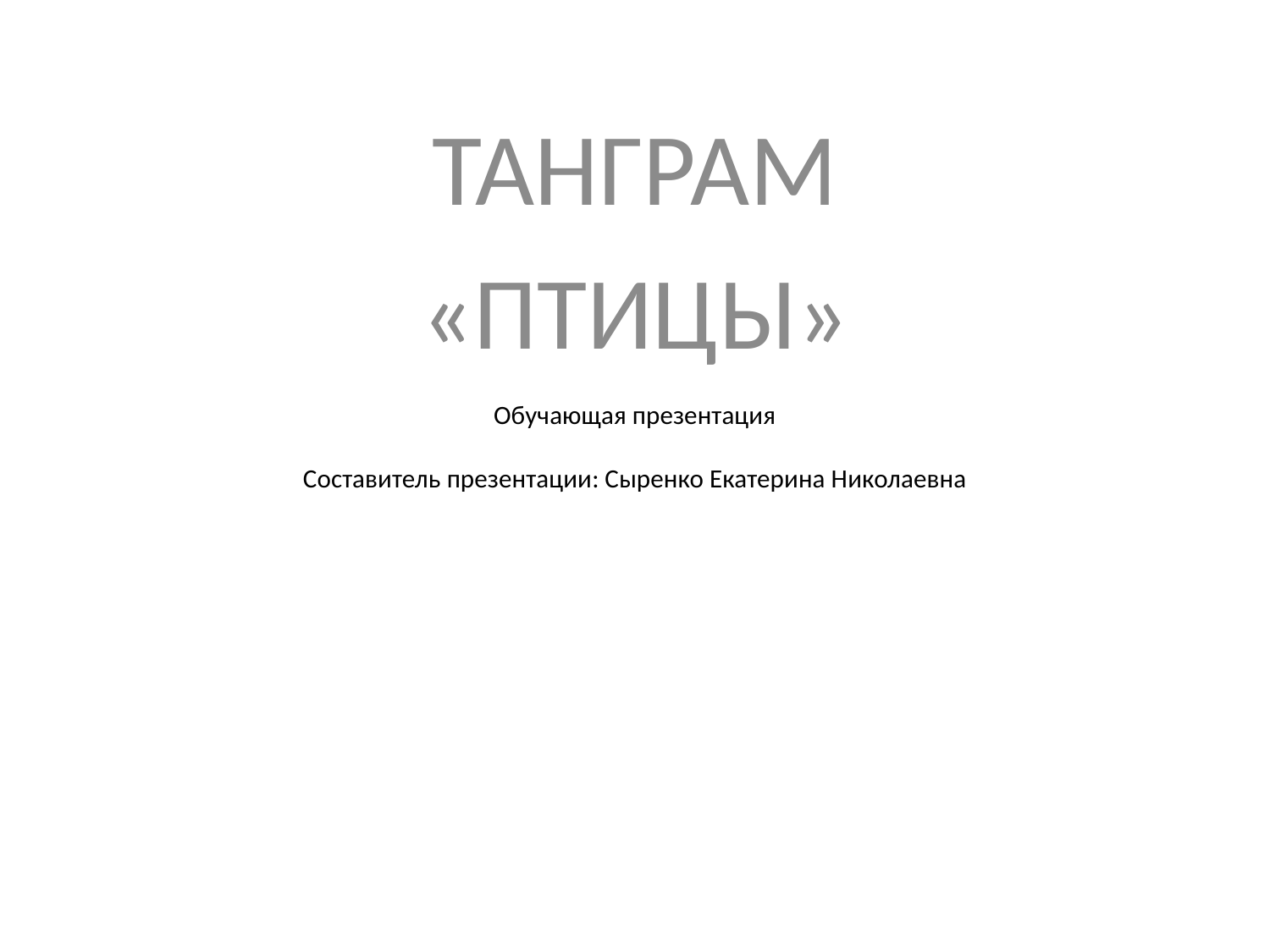

ТАНГРАМ
«ПТИЦЫ»
# Обучающая презентация Составитель презентации: Сыренко Екатерина Николаевна